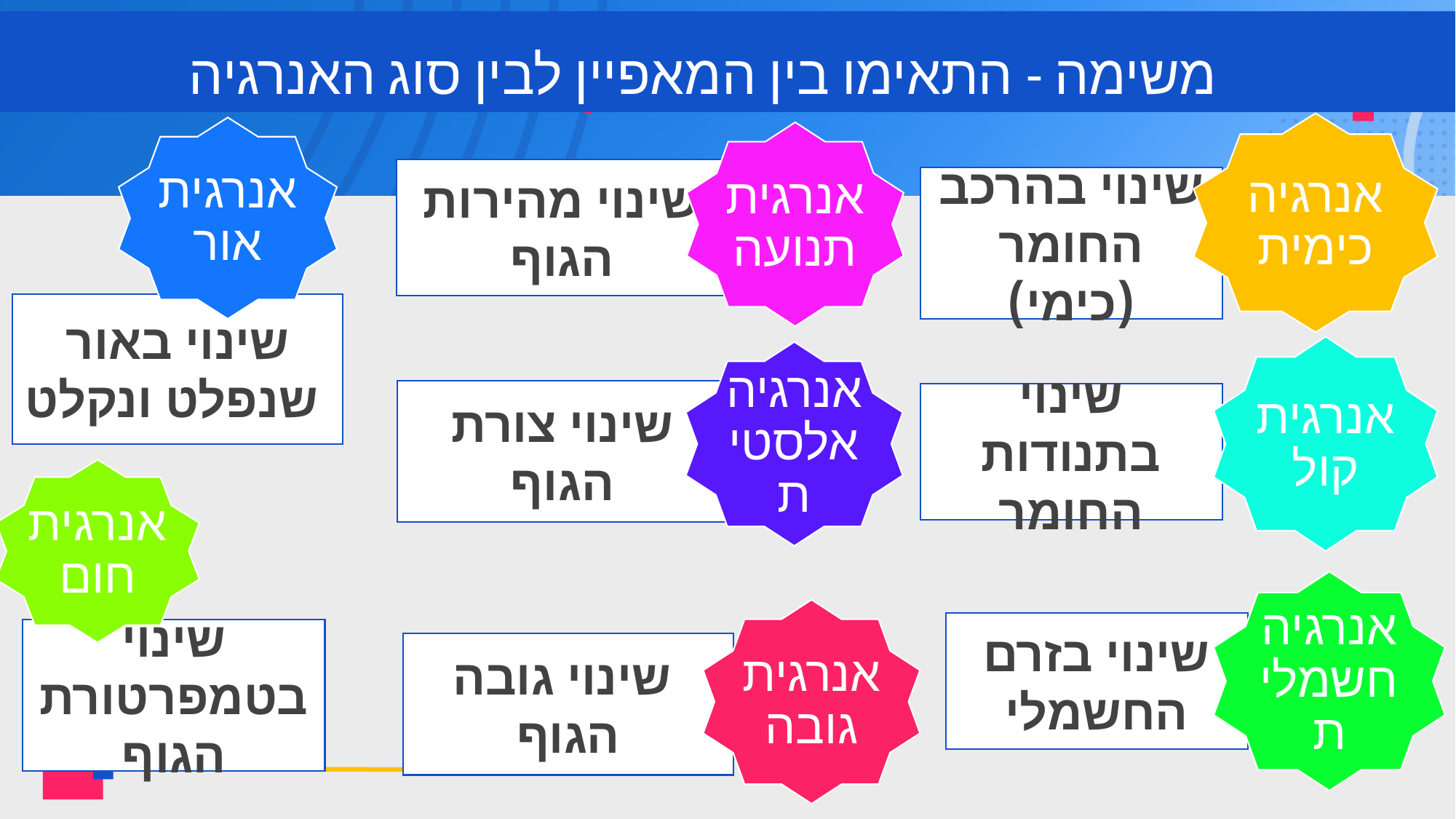

# משימה - התאימו בין המאפיין לבין סוג האנרגיה
אנרגיה כימית
אנרגית אור
אנרגית תנועה
שינוי מהירות
הגוף
שינוי בהרכב החומר (כימי)
שינוי באור שנפלט ונקלט
אנרגית קול
אנרגיה אלסטית
שינוי צורת
הגוף
שינוי בתנודות החומר
אנרגית חום
אנרגיה חשמלית
אנרגית גובה
שינוי בזרם החשמלי
שינוי בטמפרטורת הגוף
שינוי גובה
הגוף